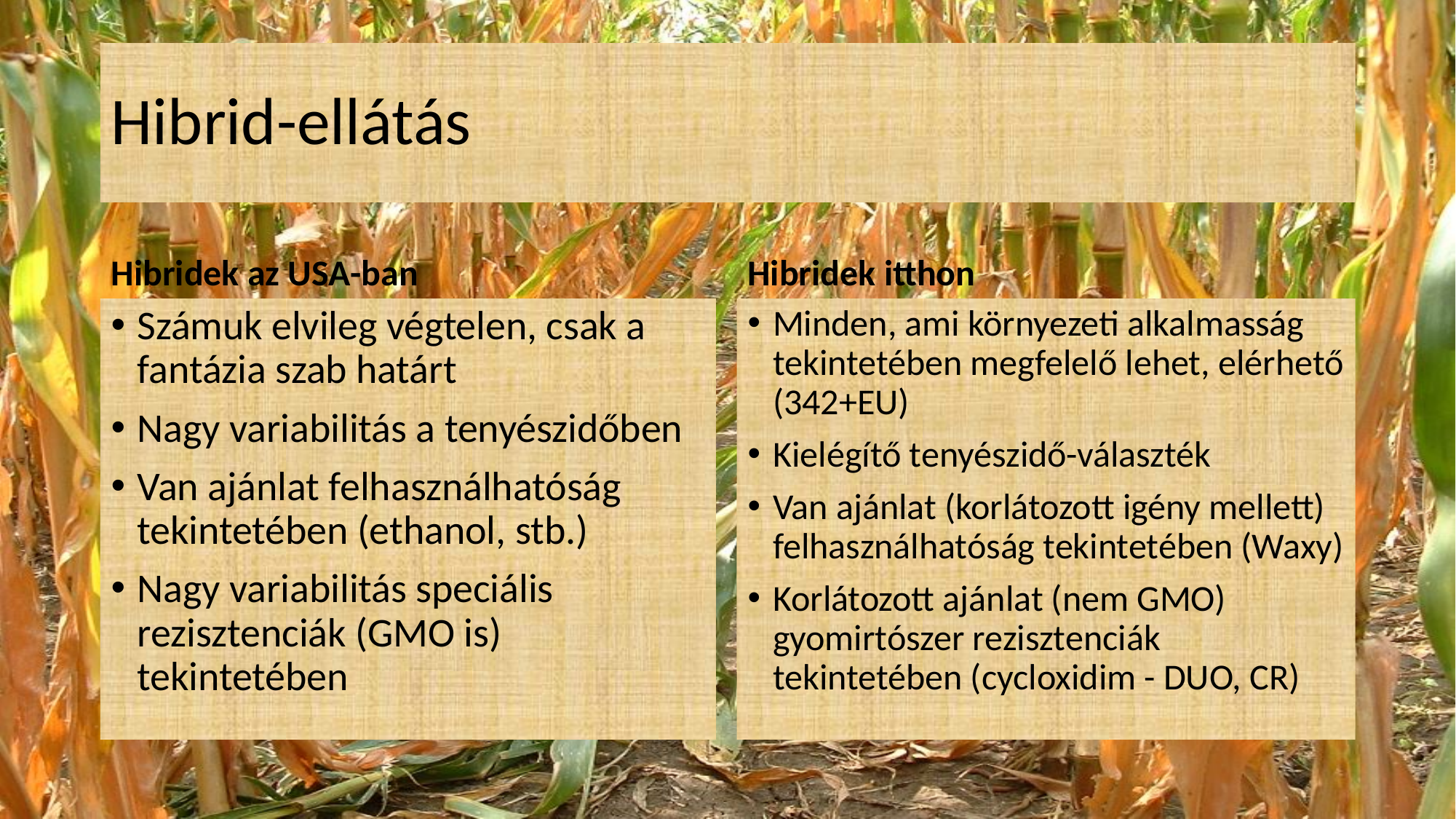

# Hibrid-ellátás
Hibridek az USA-ban
Hibridek itthon
Számuk elvileg végtelen, csak a fantázia szab határt
Nagy variabilitás a tenyészidőben
Van ajánlat felhasználhatóság tekintetében (ethanol, stb.)
Nagy variabilitás speciális rezisztenciák (GMO is) tekintetében
Minden, ami környezeti alkalmasság tekintetében megfelelő lehet, elérhető (342+EU)
Kielégítő tenyészidő-választék
Van ajánlat (korlátozott igény mellett) felhasználhatóság tekintetében (Waxy)
Korlátozott ajánlat (nem GMO) gyomirtószer rezisztenciák tekintetében (cycloxidim - DUO, CR)